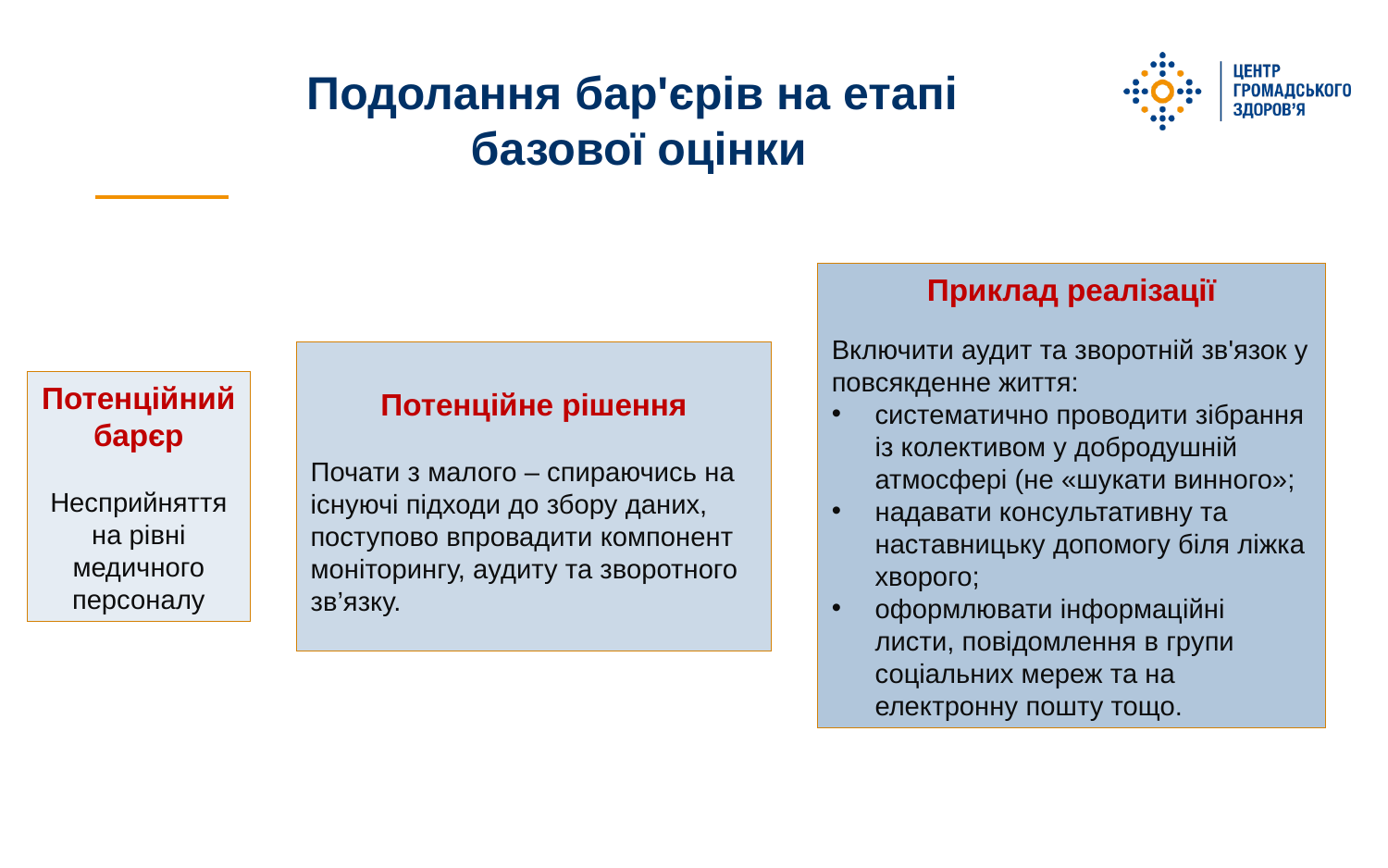

Подолання бар'єрів на етапі
базової оцінки
Приклад реалізації

Включити аудит та зворотній зв'язок у повсякденне життя:
систематично проводити зібрання із колективом у добродушній атмосфері (не «шукати винного»;
надавати консультативну та наставницьку допомогу біля ліжка хворого;
оформлювати інформаційні листи, повідомлення в групи соціальних мереж та на електронну пошту тощо.

Потенційне рішення

Почати з малого – спираючись на існуючі підходи до збору даних, поступово впровадити компонент моніторингу, аудиту та зворотного зв’язку.

Потенційний барєр

Несприйняття на рівні медичного персоналу